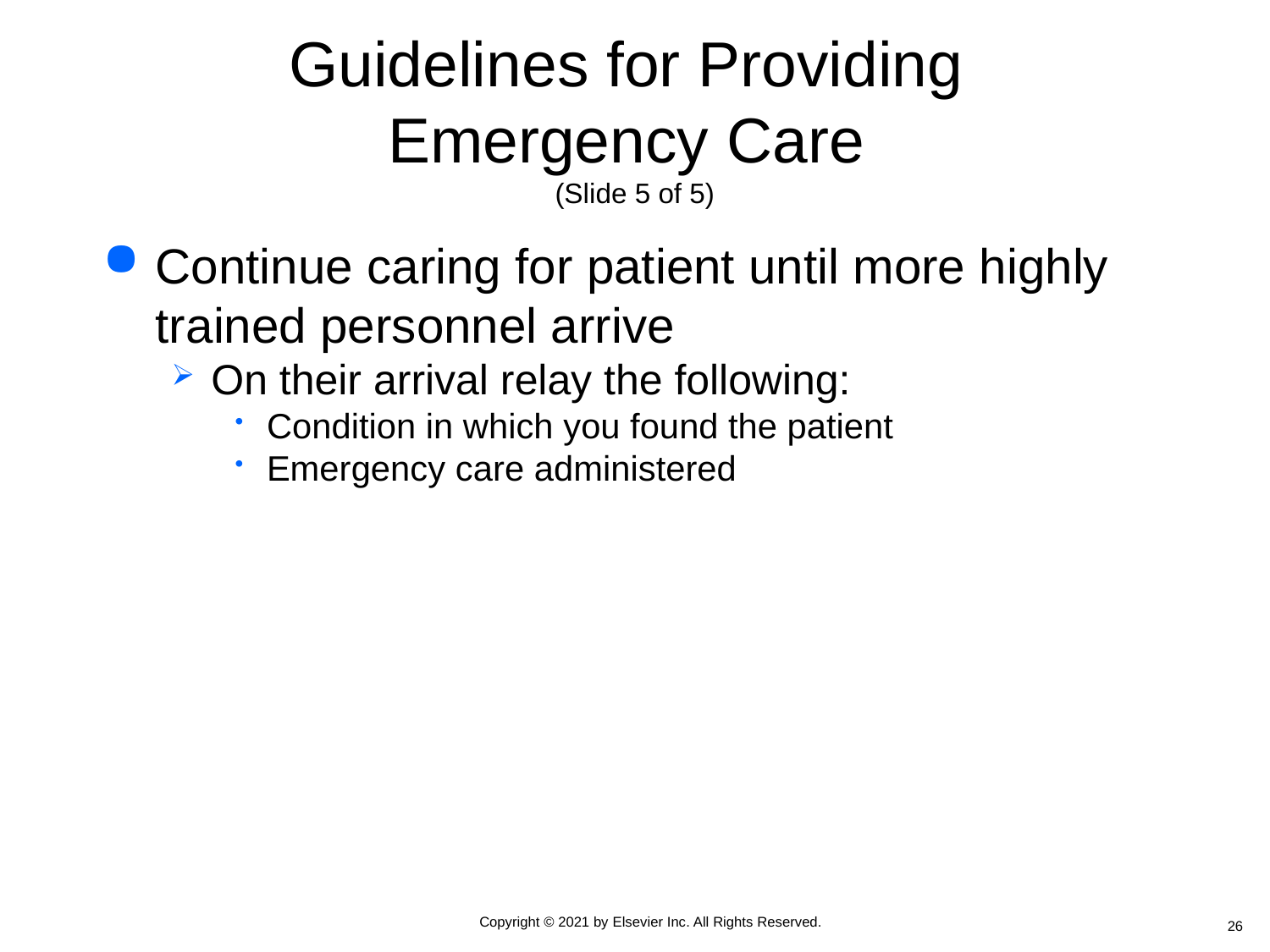

# Guidelines for Providing Emergency Care (Slide 5 of 5)
Continue caring for patient until more highly trained personnel arrive
On their arrival relay the following:
Condition in which you found the patient
Emergency care administered
26